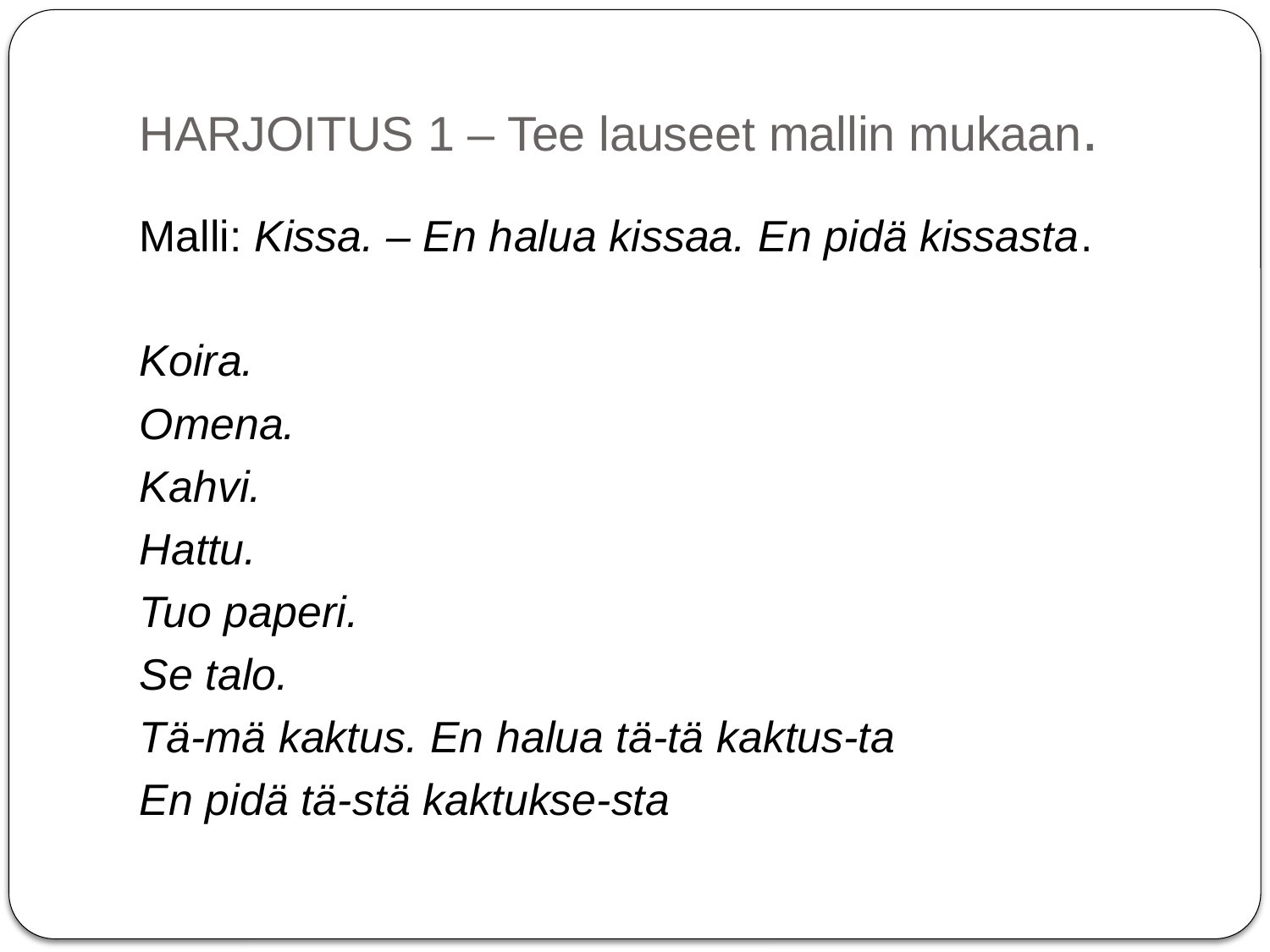

# HARJOITUS 1 – Tee lauseet mallin mukaan.
Malli: Kissa. – En halua kissaa. En pidä kissasta.

Koira.
Omena.
Kahvi.
Hattu.
Tuo paperi.
Se talo.
Tä-mä kaktus. En halua tä-tä kaktus-ta
En pidä tä-stä kaktukse-sta